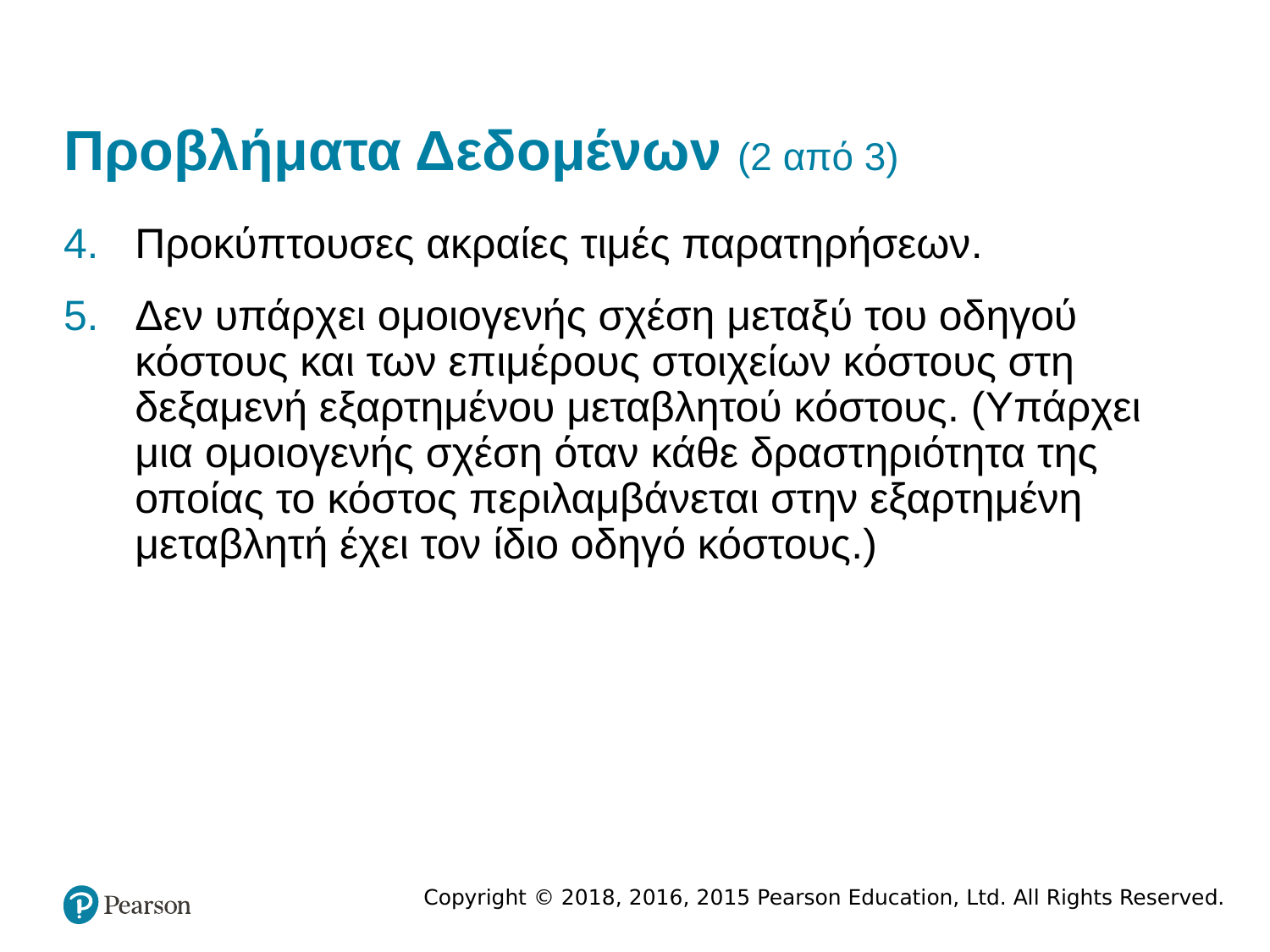

# Προβλήματα Δεδομένων (2 από 3)
Προκύπτουσες ακραίες τιμές παρατηρήσεων.
Δεν υπάρχει ομοιογενής σχέση μεταξύ του οδηγού κόστους και των επιμέρους στοιχείων κόστους στη δεξαμενή εξαρτημένου μεταβλητού κόστους. (Υπάρχει μια ομοιογενής σχέση όταν κάθε δραστηριότητα της οποίας το κόστος περιλαμβάνεται στην εξαρτημένη μεταβλητή έχει τον ίδιο οδηγό κόστους.)